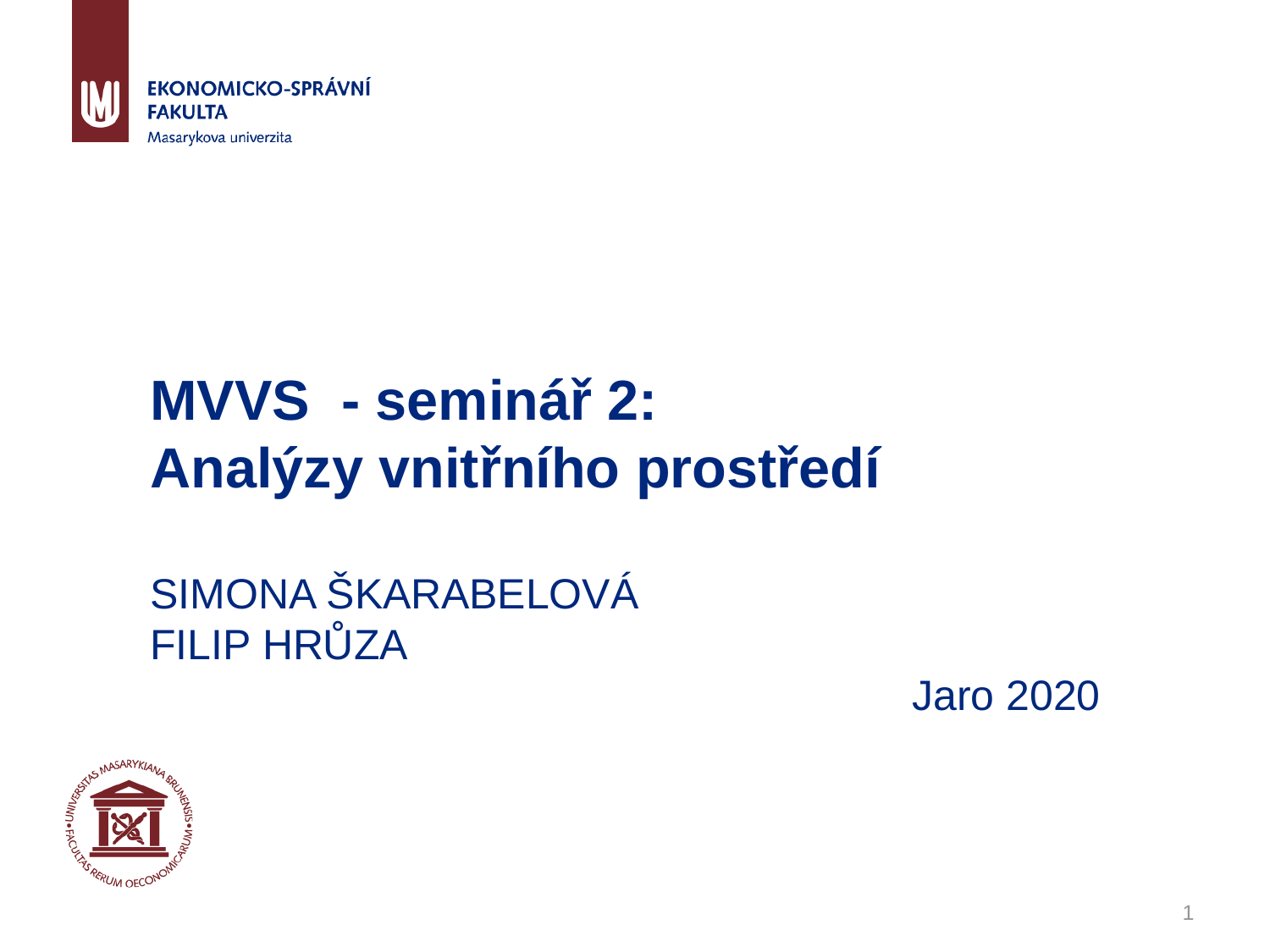

# MVVS  - seminář 2: Analýzy vnitřního prostředí SIMONA ŠKARABELOVÁ FILIP HRŮZA Jaro 2020
1